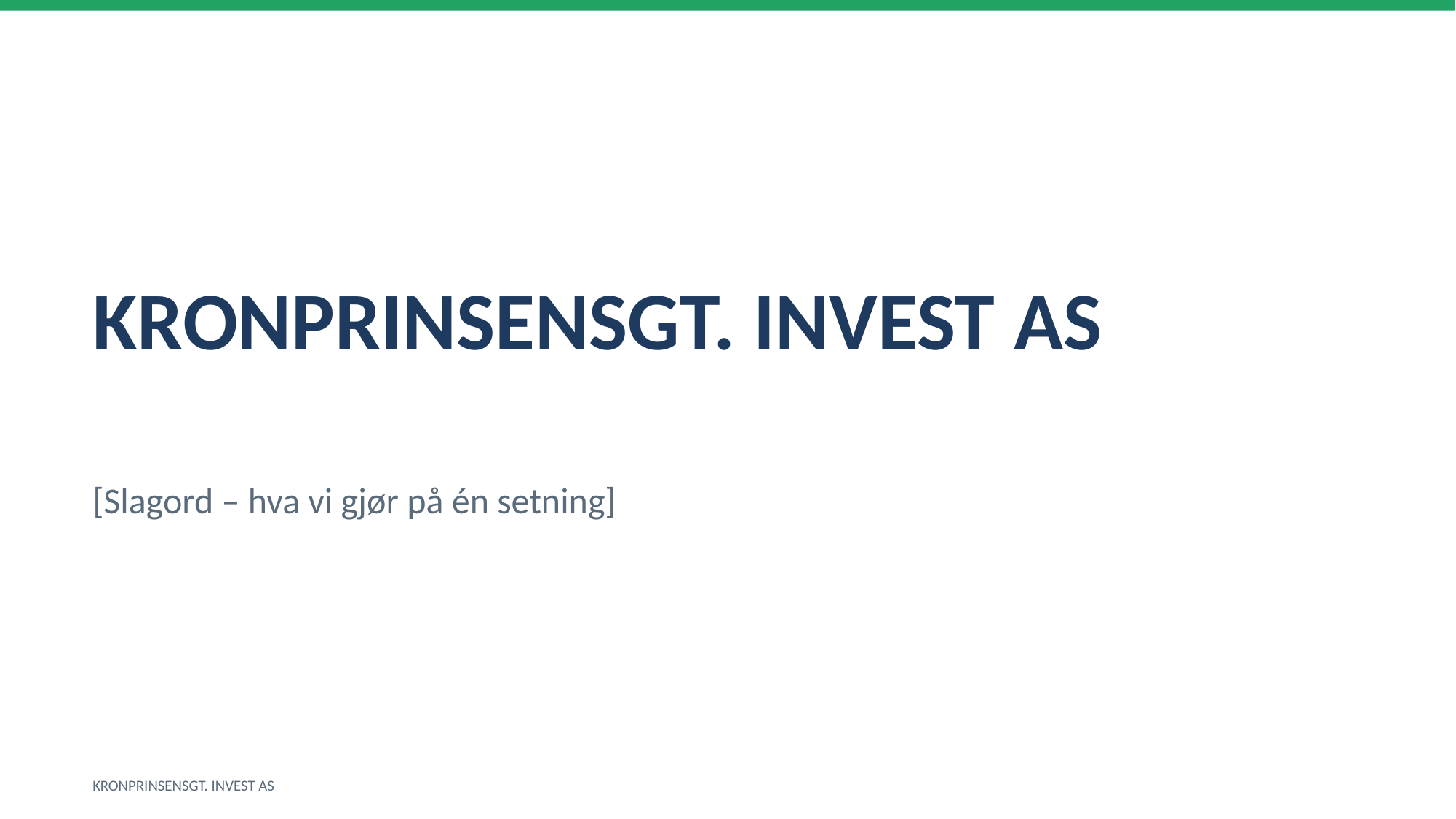

KRONPRINSENSGT. INVEST AS
[Slagord – hva vi gjør på én setning]
KRONPRINSENSGT. INVEST AS